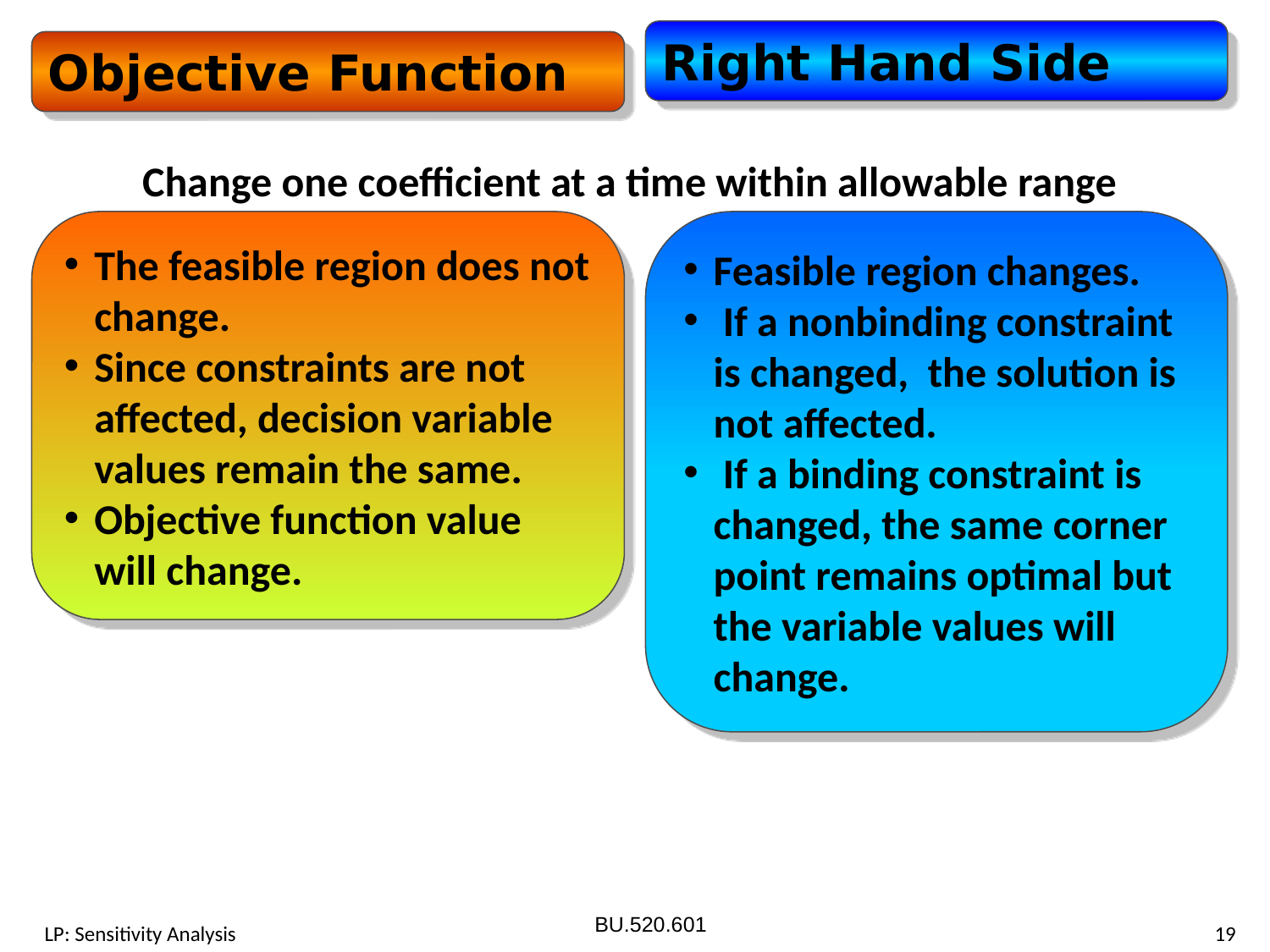

Right Hand Side
Objective Function
Change one coefficient at a time within allowable range
The feasible region does not change.
Since constraints are not affected, decision variable values remain the same.
Objective function value will change.
Feasible region changes.
 If a nonbinding constraint is changed,  the solution is not affected.
 If a binding constraint is changed, the same corner point remains optimal but the variable values will change.
LP: Sensitivity Analysis
19